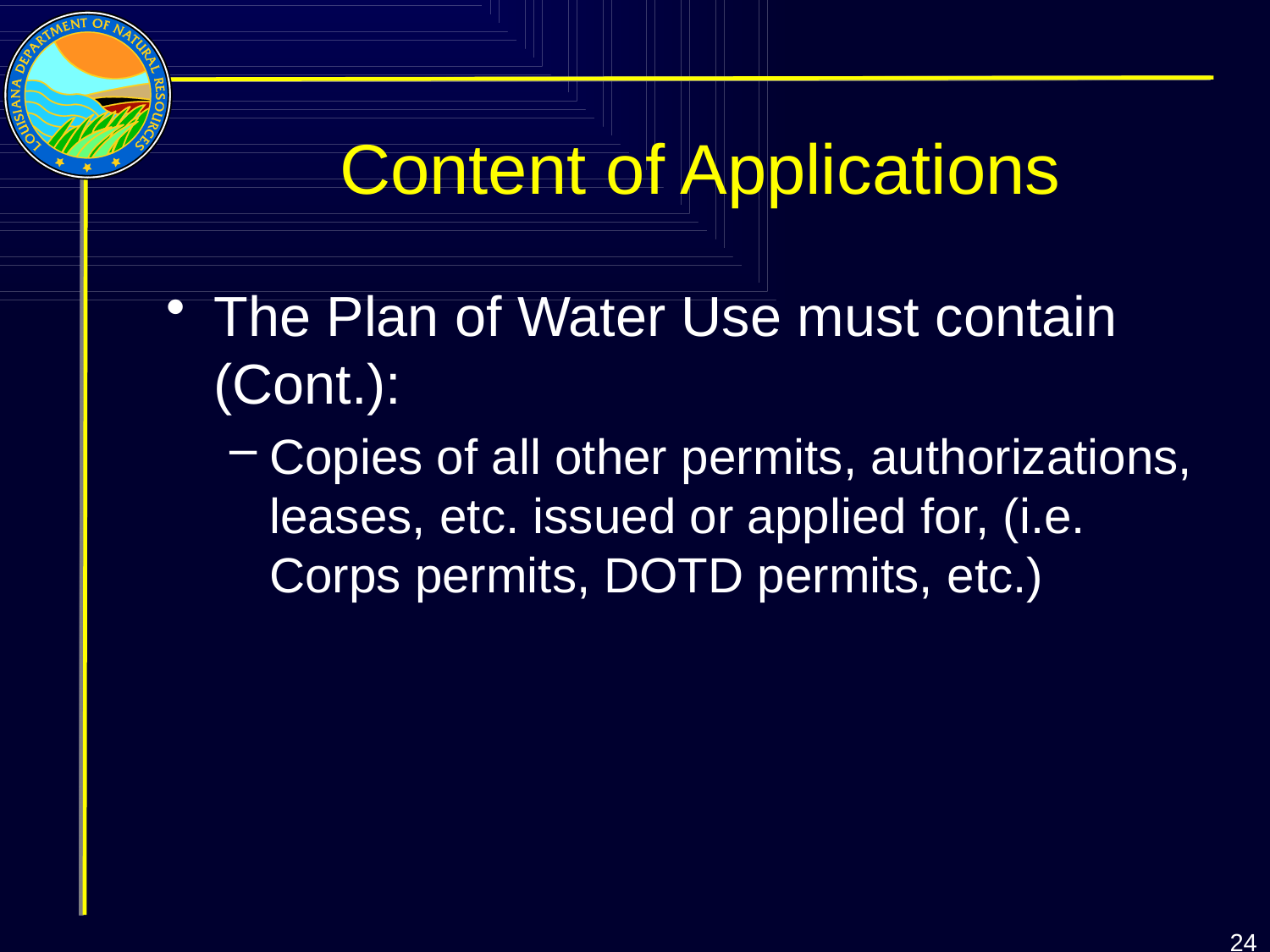

# Content of Applications
The Plan of Water Use must contain (Cont.):
Copies of all other permits, authorizations, leases, etc. issued or applied for, (i.e. Corps permits, DOTD permits, etc.)

24